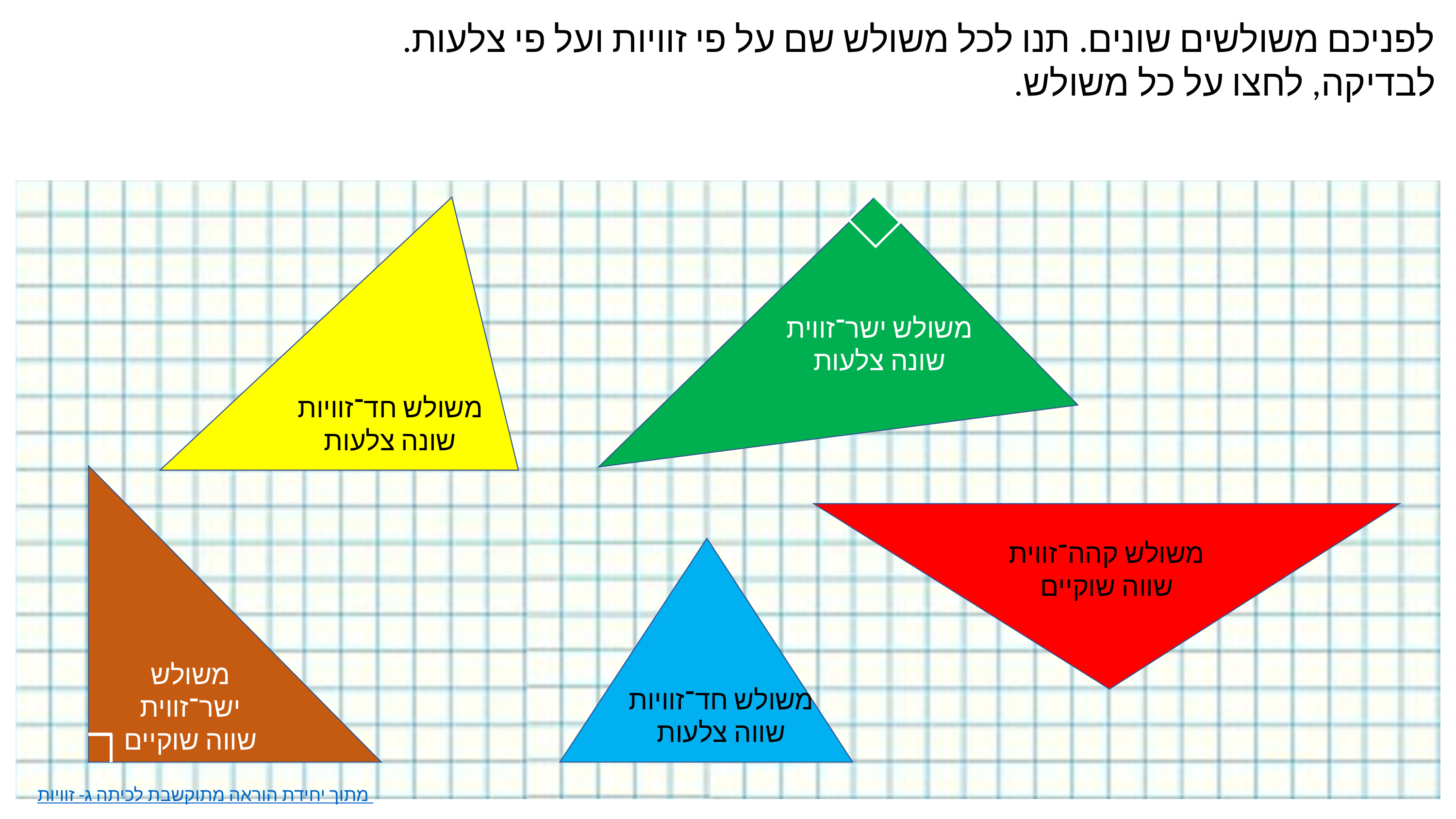

לפניכם משולשים שונים. תנו לכל משולש שם על פי זוויות ועל פי צלעות.
לבדיקה, לחצו על כל משולש.

משולש ישר־זווית
שונה צלעות
משולש חד־זוויות
שונה צלעות

משולש קהה־זווית
שווה שוקיים

משולש ישר־זווית
שווה שוקיים
משולש חד־זוויות
שווה צלעות
מתוך יחידת הוראה מתוקשבת לכיתה ג-זוויות